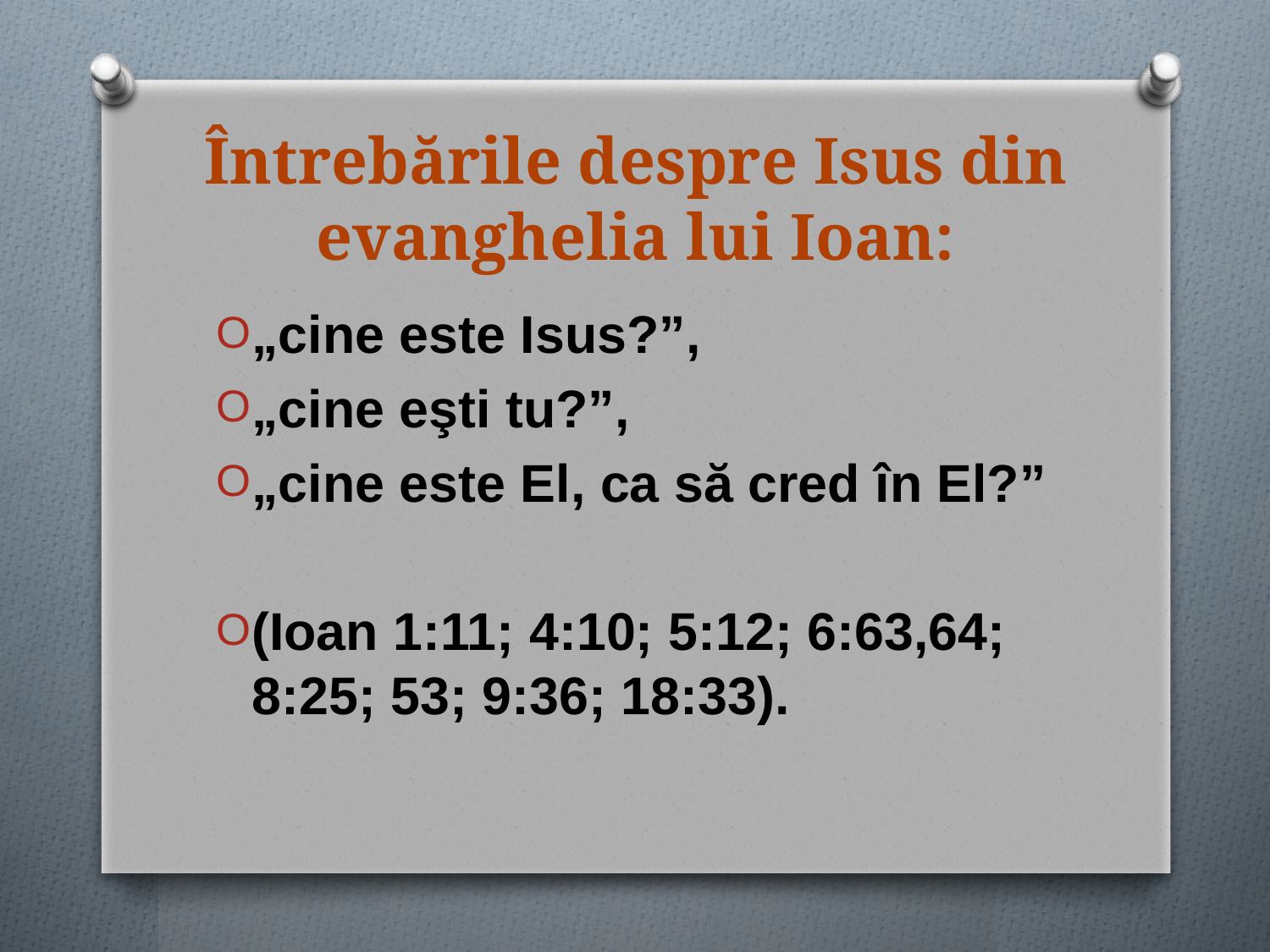

# Întrebările despre Isus din evanghelia lui Ioan:
„cine este Isus?”,
„cine eşti tu?”,
„cine este El, ca să cred în El?”

(Ioan 1:11; 4:10; 5:12; 6:63,64; 8:25; 53; 9:36; 18:33).